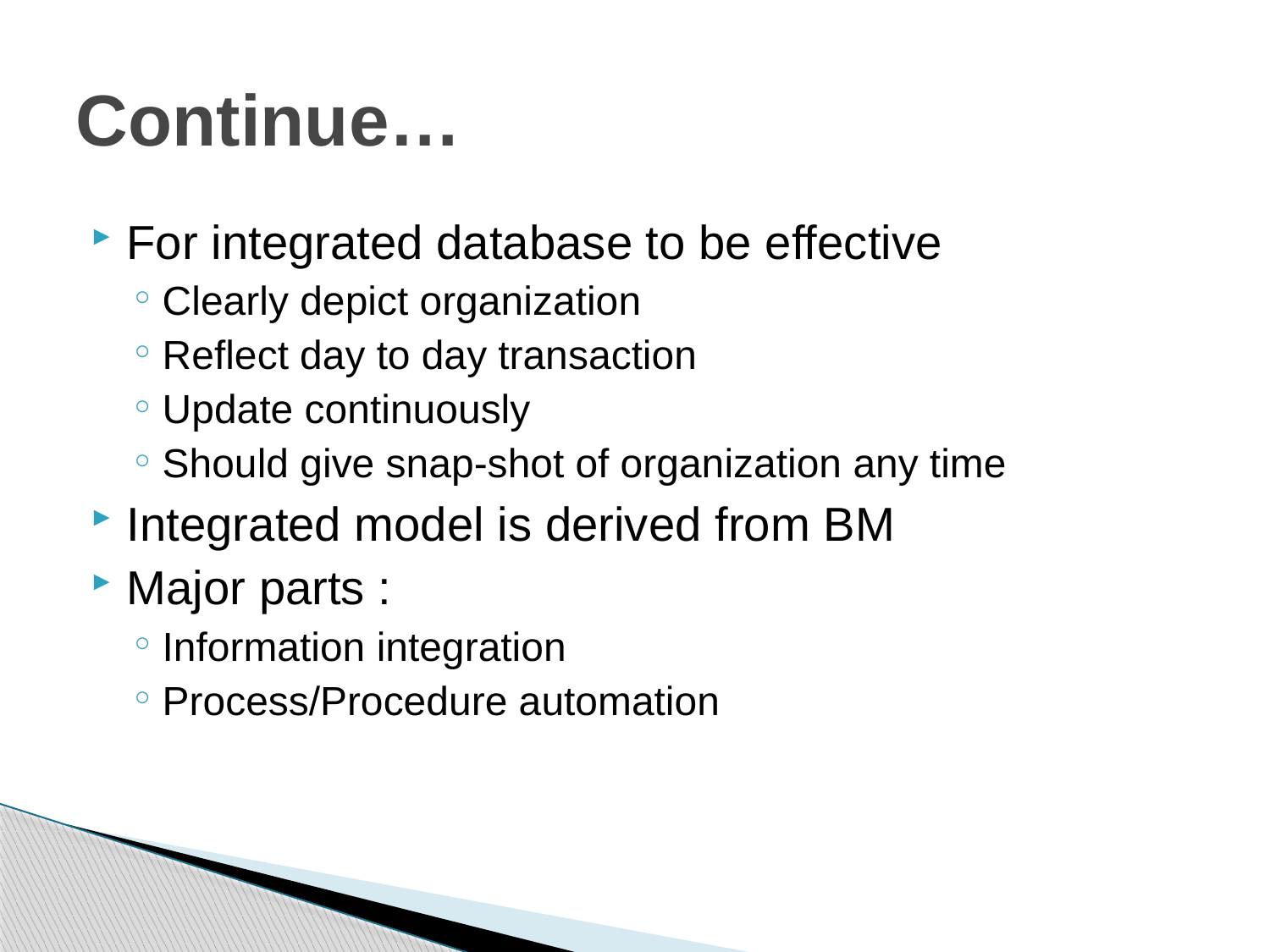

# Continue…
For integrated database to be effective
Clearly depict organization
Reflect day to day transaction
Update continuously
Should give snap-shot of organization any time
Integrated model is derived from BM
Major parts :
Information integration
Process/Procedure automation